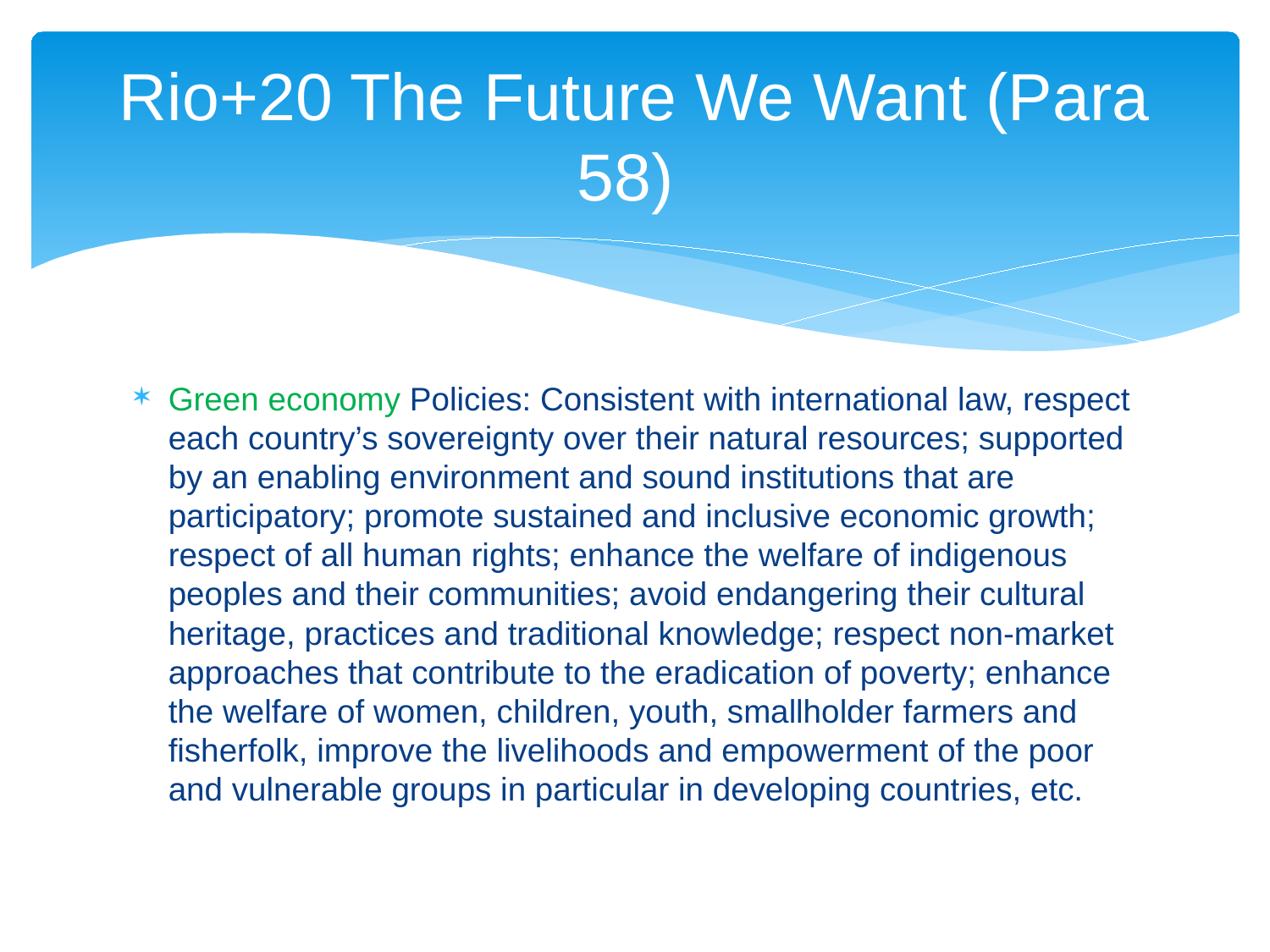

# Rio+20 The Future We Want (Para 58)
Green economy Policies: Consistent with international law, respect each country’s sovereignty over their natural resources; supported by an enabling environment and sound institutions that are participatory; promote sustained and inclusive economic growth;  respect of all human rights; enhance the welfare of indigenous peoples and their communities; avoid endangering their cultural heritage, practices and traditional knowledge; respect non-market approaches that contribute to the eradication of poverty; enhance the welfare of women, children, youth, smallholder farmers and fisherfolk, improve the livelihoods and empowerment of the poor and vulnerable groups in particular in developing countries, etc.